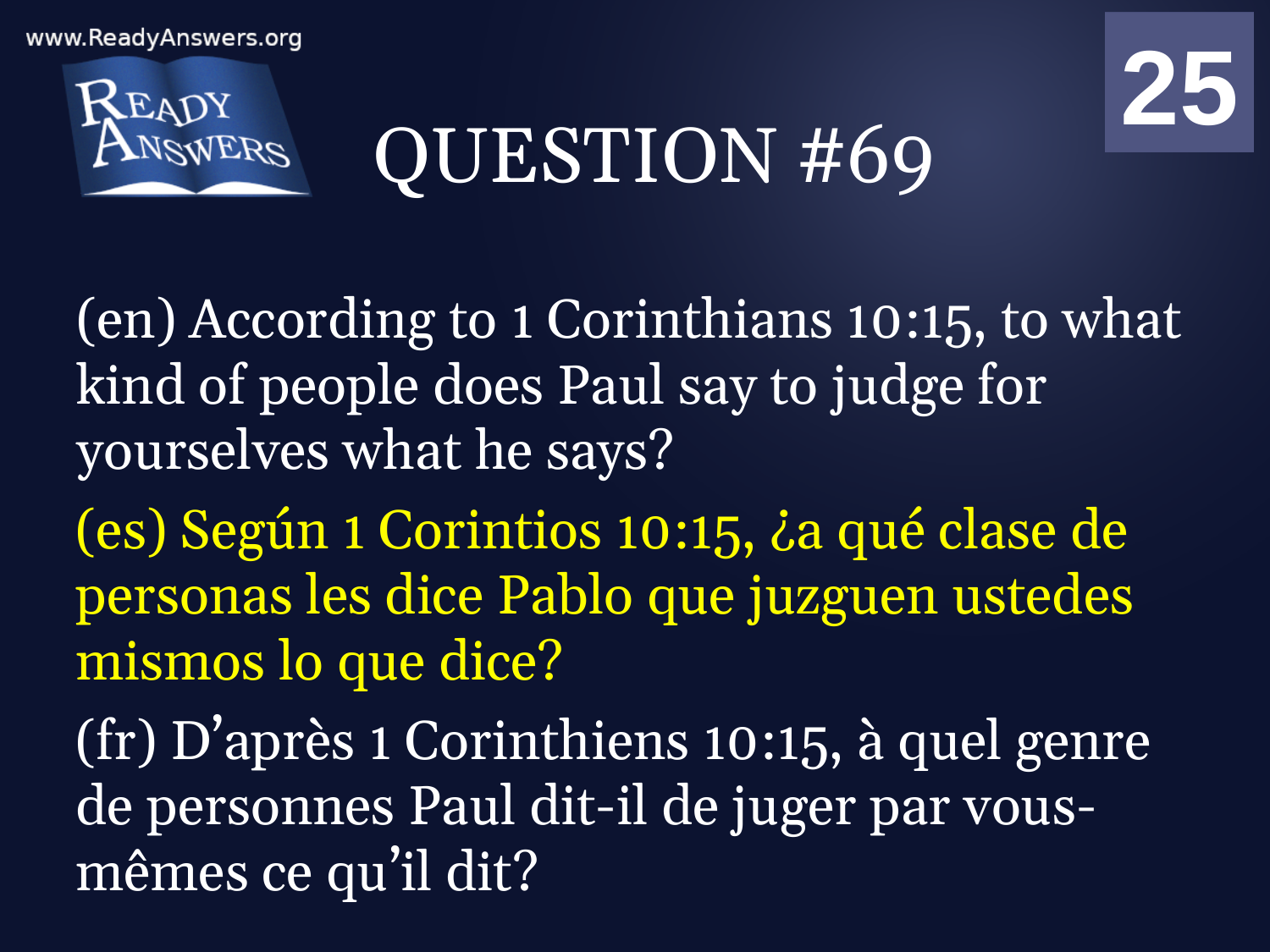

01
02
03
04
05
06
07
08
09
10
11
12
13
14
15
16
17
18
19
20
21
22
23
24
25
00
# QUESTION #69
(en) According to 1 Corinthians 10:15, to what kind of people does Paul say to judge for yourselves what he says?
(es) Según 1 Corintios 10:15, ¿a qué clase de personas les dice Pablo que juzguen ustedes mismos lo que dice?
(fr) D’après 1 Corinthiens 10:15, à quel genre de personnes Paul dit-il de juger par vous-mêmes ce qu’il dit?